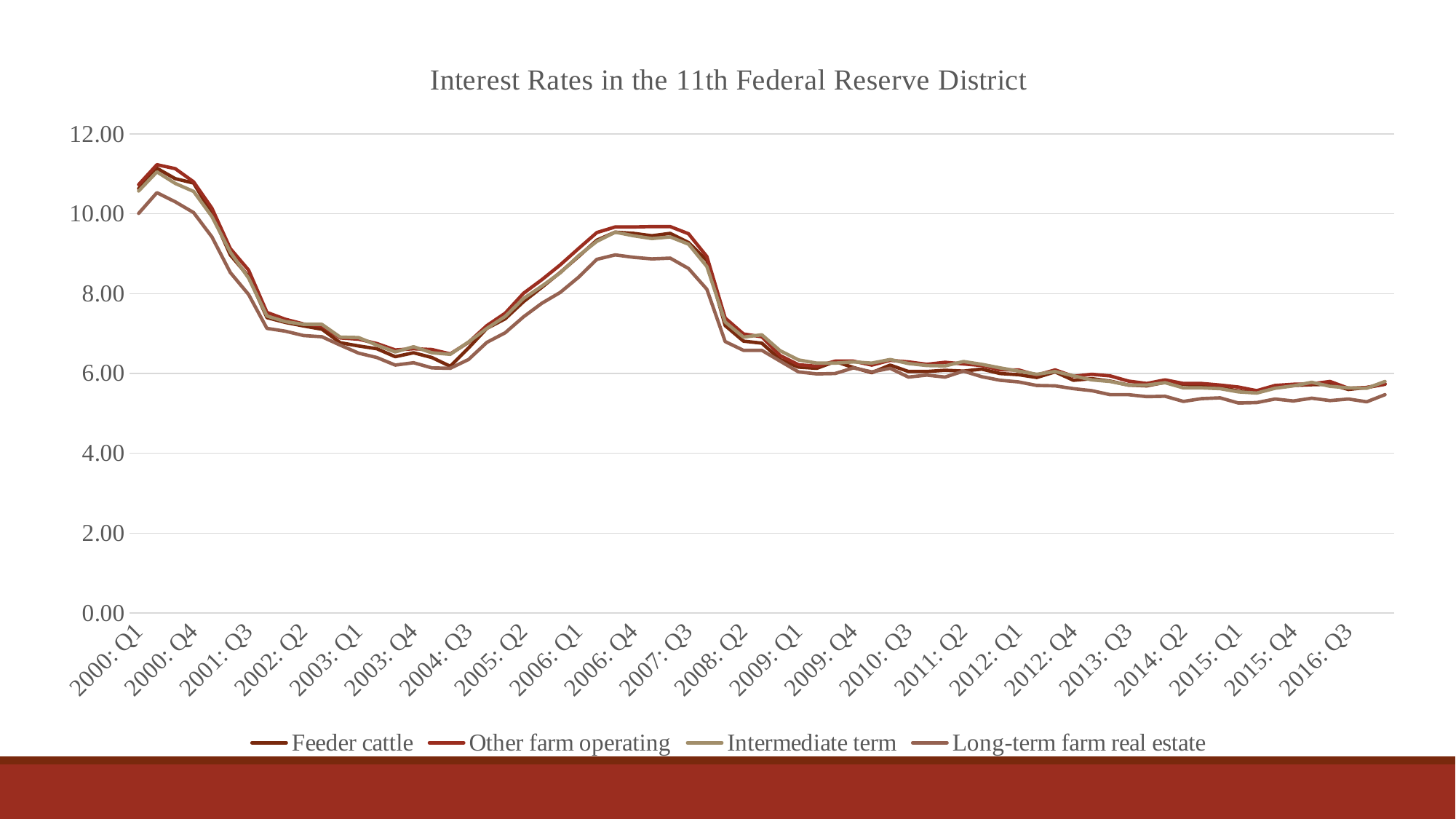

### Chart: Interest Rates in the 11th Federal Reserve District

| Category | Feeder cattle | Other farm operating | Intermediate term | Long-term farm real estate |
|---|---|---|---|---|
| 2000: Q1 | 10.63 | 10.73 | 10.57 | 10.01 |
| 2000: Q2 | 11.14 | 11.23 | 11.05 | 10.53 |
| 2000: Q3 | 10.88 | 11.13 | 10.76 | 10.3 |
| 2000: Q4 | 10.77 | 10.8 | 10.56 | 10.03 |
| 2001: Q1 | 10.0 | 10.14 | 9.93 | 9.42 |
| 2001: Q2 | 8.97 | 9.13 | 9.04 | 8.53 |
| 2001: Q3 | 8.43 | 8.59 | 8.39 | 7.98 |
| 2001: Q4 | 7.4 | 7.53 | 7.44 | 7.13 |
| 2002: Q1 | 7.28 | 7.36 | 7.3 | 7.06 |
| 2002: Q2 | 7.19 | 7.24 | 7.23 | 6.95 |
| 2002: Q3 | 7.11 | 7.19 | 7.23 | 6.92 |
| 2002: Q4 | 6.77 | 6.89 | 6.91 | 6.71 |
| 2003: Q1 | 6.69 | 6.86 | 6.9 | 6.51 |
| 2003: Q2 | 6.62 | 6.75 | 6.71 | 6.4 |
| 2003: Q3 | 6.42 | 6.59 | 6.54 | 6.21 |
| 2003: Q4 | 6.52 | 6.62 | 6.67 | 6.27 |
| 2004: Q1 | 6.4 | 6.6 | 6.52 | 6.14 |
| 2004: Q2 | 6.18 | 6.49 | 6.48 | 6.13 |
| 2004: Q3 | 6.64 | 6.78 | 6.79 | 6.35 |
| 2004: Q4 | 7.13 | 7.2 | 7.13 | 6.78 |
| 2005: Q1 | 7.37 | 7.51 | 7.43 | 7.02 |
| 2005: Q2 | 7.8 | 8.01 | 7.88 | 7.42 |
| 2005: Q3 | 8.16 | 8.35 | 8.19 | 7.76 |
| 2005: Q4 | 8.53 | 8.72 | 8.52 | 8.03 |
| 2006: Q1 | 8.93 | 9.13 | 8.95 | 8.41 |
| 2006: Q2 | 9.34 | 9.53 | 9.31 | 8.86 |
| 2006: Q3 | 9.54 | 9.67 | 9.54 | 8.97 |
| 2006: Q4 | 9.51 | 9.67 | 9.45 | 8.91 |
| 2007: Q1 | 9.45 | 9.68 | 9.38 | 8.87 |
| 2007: Q2 | 9.51 | 9.68 | 9.42 | 8.89 |
| 2007: Q3 | 9.28 | 9.5 | 9.24 | 8.63 |
| 2007: Q4 | 8.83 | 8.93 | 8.68 | 8.11 |
| 2008: Q1 | 7.2 | 7.39 | 7.29 | 6.8 |
| 2008: Q2 | 6.81 | 6.99 | 6.91 | 6.58 |
| 2008: Q3 | 6.76 | 6.92 | 6.97 | 6.58 |
| 2008: Q4 | 6.35 | 6.45 | 6.57 | 6.31 |
| 2009: Q1 | 6.16 | 6.22 | 6.34 | 6.04 |
| 2009: Q2 | 6.13 | 6.18 | 6.26 | 5.99 |
| 2009: Q3 | 6.3 | 6.31 | 6.26 | 6.0 |
| 2009: Q4 | 6.15 | 6.31 | 6.29 | 6.14 |
| 2010: Q1 | 6.02 | 6.21 | 6.26 | 6.04 |
| 2010: Q2 | 6.21 | 6.33 | 6.35 | 6.13 |
| 2010: Q3 | 6.05 | 6.29 | 6.25 | 5.91 |
| 2010: Q4 | 6.05 | 6.23 | 6.2 | 5.96 |
| 2011: Q1 | 6.08 | 6.28 | 6.19 | 5.91 |
| 2011: Q2 | 6.06 | 6.24 | 6.3 | 6.06 |
| 2011: Q3 | 6.11 | 6.2 | 6.23 | 5.92 |
| 2011: Q4 | 6.0 | 6.09 | 6.14 | 5.83 |
| 2012: Q1 | 5.97 | 6.09 | 6.06 | 5.79 |
| 2012: Q2 | 5.9 | 5.96 | 5.98 | 5.7 |
| 2012: Q3 | 6.04 | 6.09 | 6.05 | 5.69 |
| 2012: Q4 | 5.83 | 5.93 | 5.94 | 5.62 |
| 2013: Q1 | 5.87 | 5.98 | 5.84 | 5.57 |
| 2013: Q2 | 5.81 | 5.94 | 5.8 | 5.47 |
| 2013: Q3 | 5.71 | 5.81 | 5.71 | 5.47 |
| 2013: Q4 | 5.69 | 5.75 | 5.71 | 5.42 |
| 2014: Q1 | 5.78 | 5.84 | 5.77 | 5.43 |
| 2014: Q2 | 5.73 | 5.75 | 5.64 | 5.3 |
| 2014: Q3 | 5.69 | 5.75 | 5.64 | 5.37 |
| 2014: Q4 | 5.65 | 5.71 | 5.62 | 5.39 |
| 2015: Q1 | 5.56 | 5.66 | 5.54 | 5.26 |
| 2015: Q2 | 5.52 | 5.57 | 5.51 | 5.27 |
| 2015: Q3 | 5.65 | 5.7 | 5.63 | 5.36 |
| 2015: Q4 | 5.7 | 5.73 | 5.69 | 5.31 |
| 2016: Q1 | 5.72 | 5.74 | 5.78 | 5.38 |
| 2016: Q2 | 5.73 | 5.8 | 5.68 | 5.32 |
| 2016: Q3 | 5.6 | 5.63 | 5.64 | 5.36 |
| 2016: Q4 | 5.65 | 5.65 | 5.63 | 5.29 |
| 2017: Q1 | 5.73 | 5.74 | 5.8 | 5.47 |